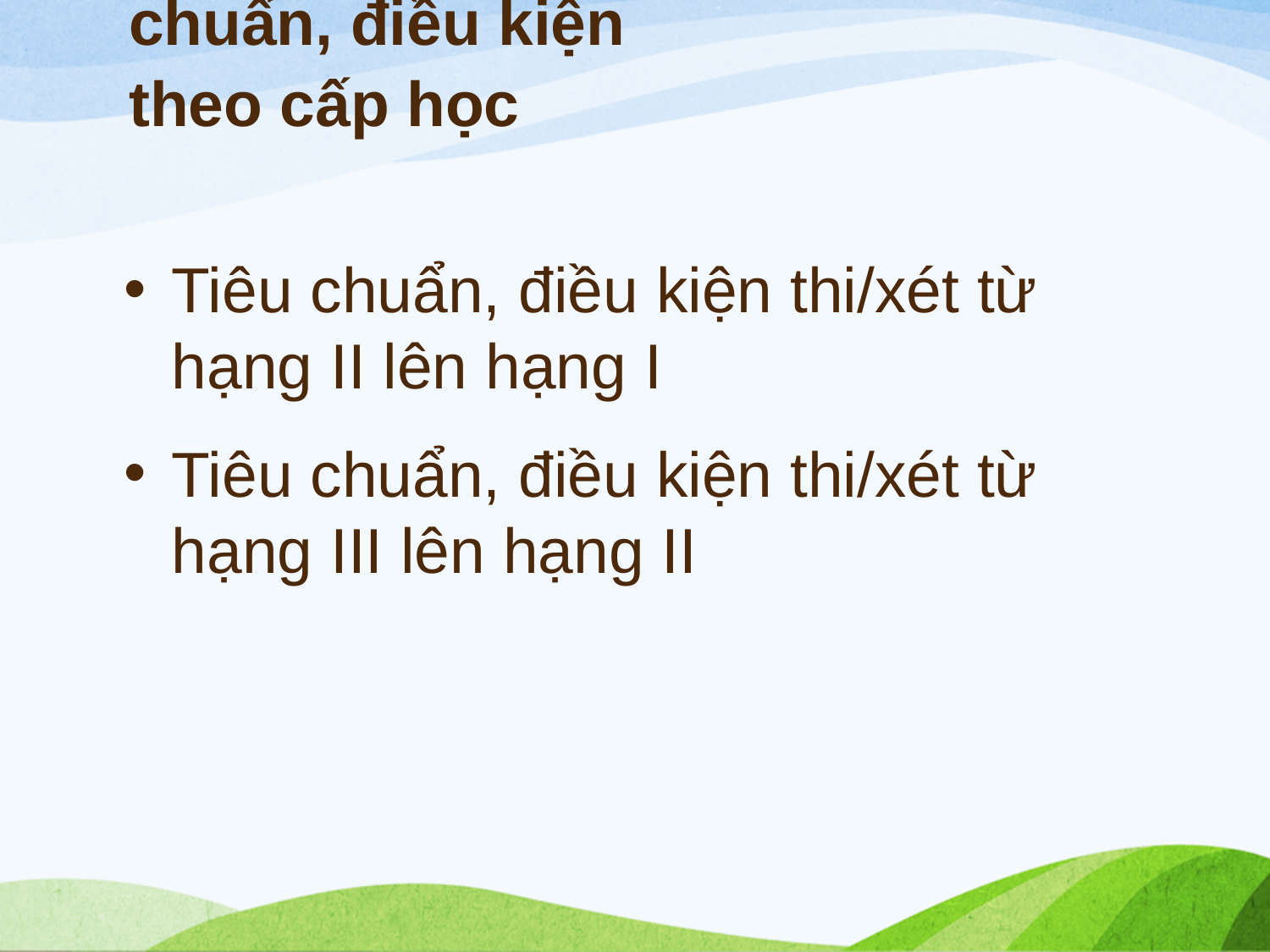

# 2. Tiêu chuẩn, điều kiện theo cấp học
Tiêu chuẩn, điều kiện thi/xét từ hạng II lên hạng I
Tiêu chuẩn, điều kiện thi/xét từ hạng III lên hạng II